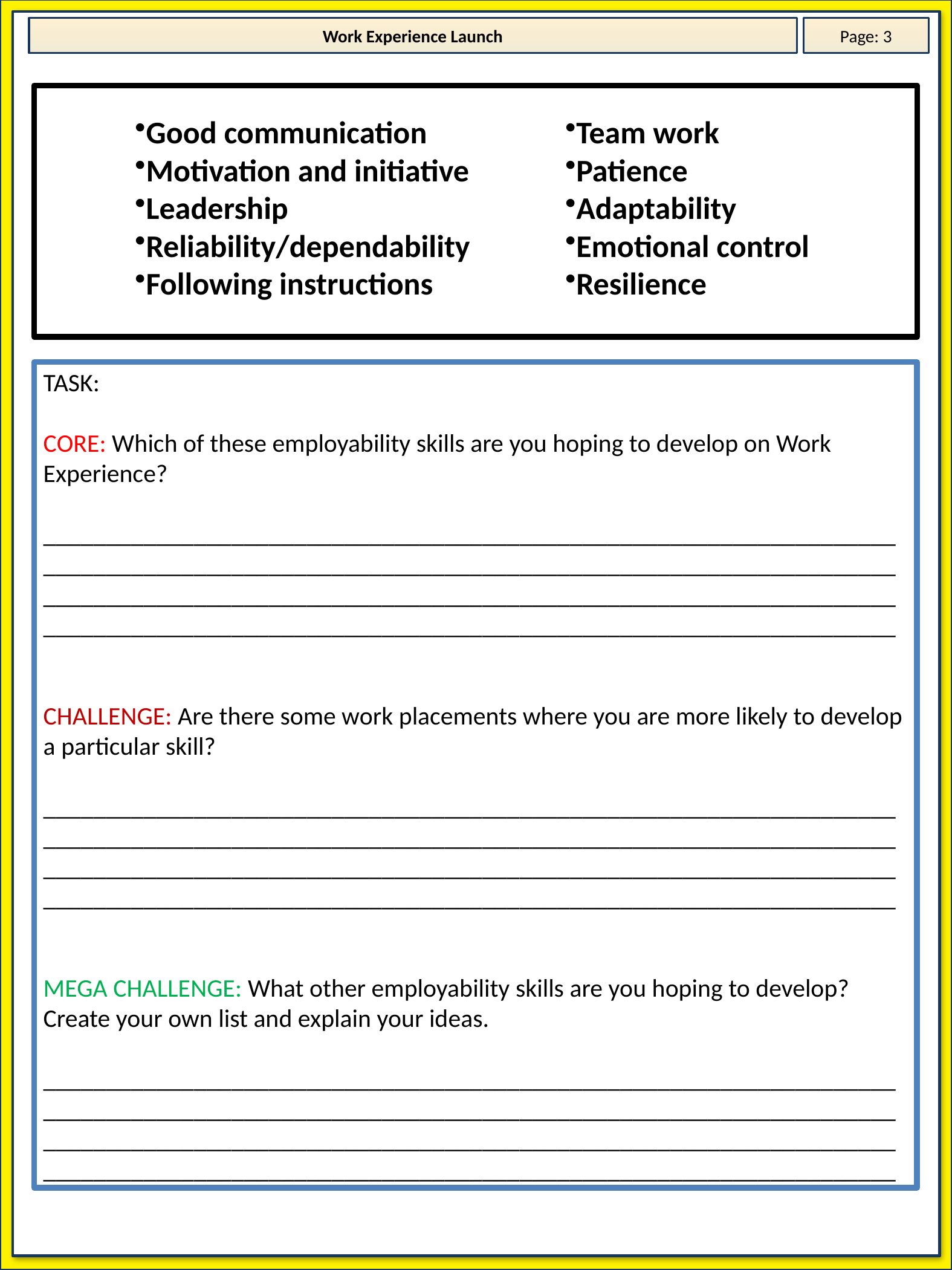

Page: 3
Work Experience Launch

Good communication​
Motivation and initiative​
Leadership​
Reliability/dependability​
Following instructions​
Team work​​
Patience​​
Adaptability​​
Emotional control​​
Resilience
TASK:

CORE: Which of these employability skills are you hoping to develop on Work Experience?

________________________________________________________________________________________________________________________________________________________________________________________________________________________________________________________________________________

CHALLENGE: Are there some work placements where you are more likely to develop a particular skill?

________________________________________________________________________________________________________________________________________________________________________________________________________________________________________________________________________________

MEGA CHALLENGE: What other employability skills are you hoping to develop? Create your own list and explain your ideas.

________________________________________________________________________________________________________________________________________________________________________________________________________________________________________________________________________________